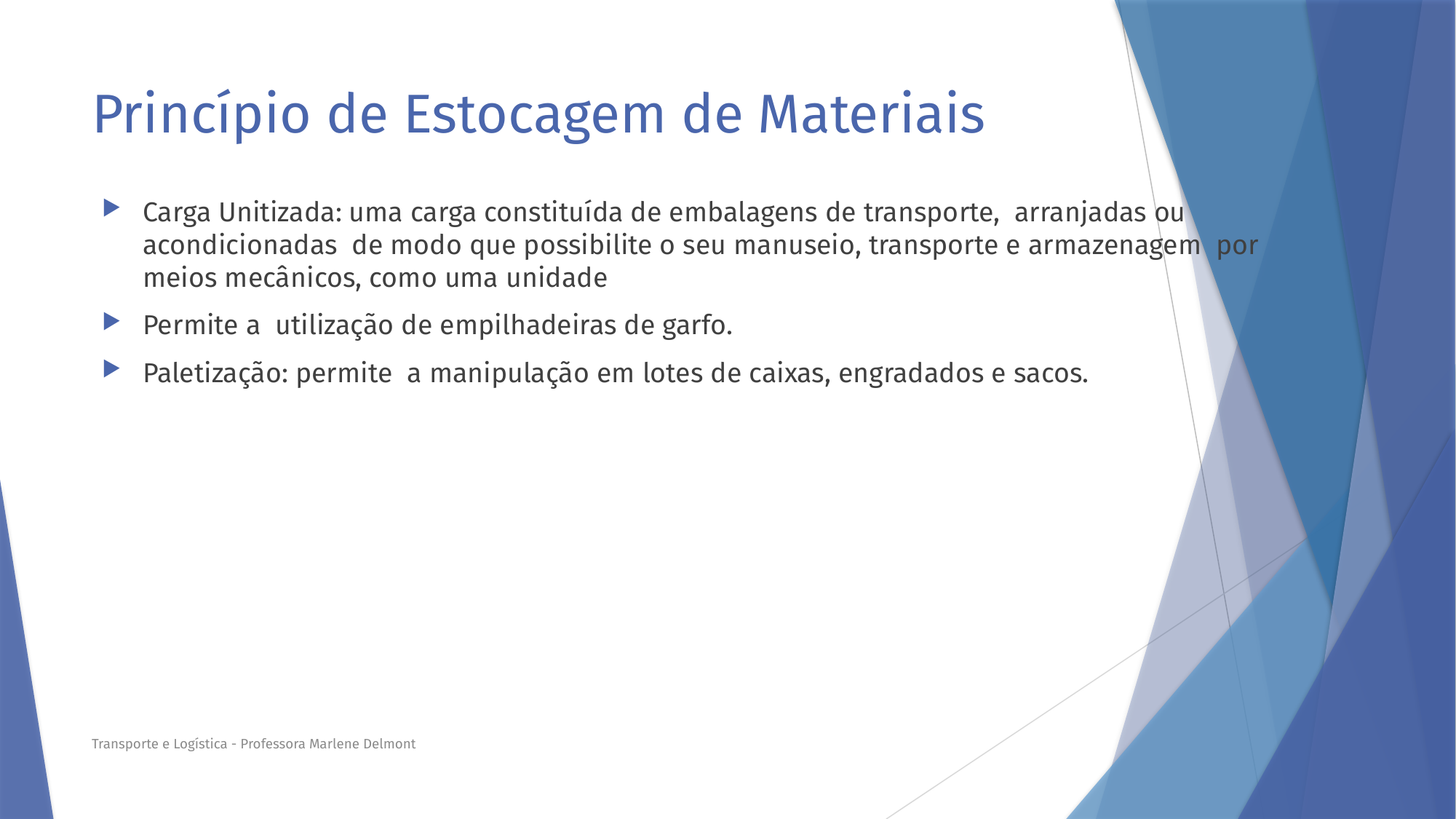

# Princípio de Estocagem de Materiais
Carga Unitizada: uma carga constituída de embalagens de transporte,  arranjadas ou acondicionadas  de modo que possibilite o seu manuseio, transporte e armazenagem  por meios mecânicos, como uma unidade
Permite a  utilização de empilhadeiras de garfo.
Paletização: permite  a manipulação em lotes de caixas, engradados e sacos.
Transporte e Logística - Professora Marlene Delmont